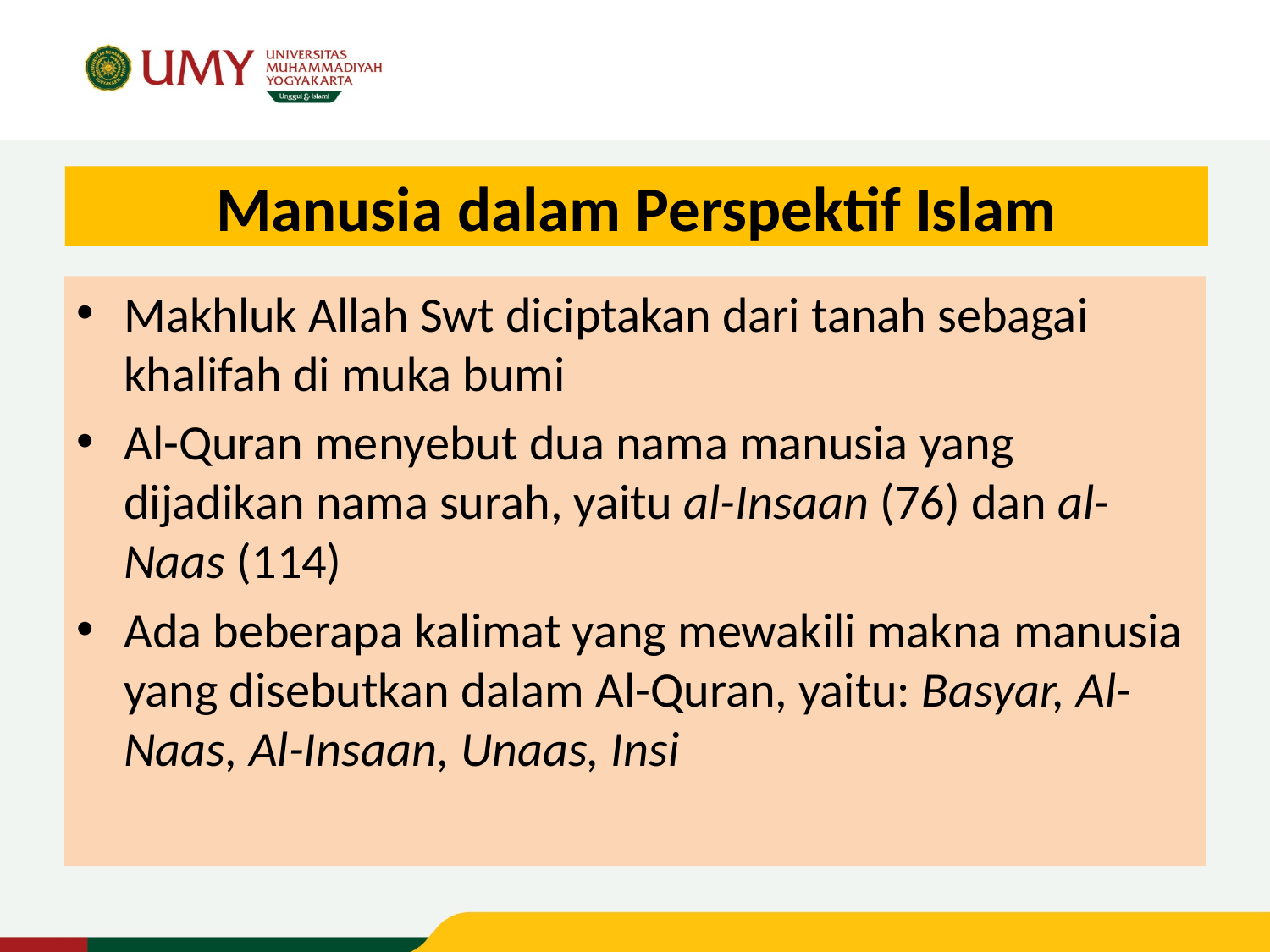

# Manusia dalam Perspektif Islam
Makhluk Allah Swt diciptakan dari tanah sebagai khalifah di muka bumi
Al-Quran menyebut dua nama manusia yang dijadikan nama surah, yaitu al-Insaan (76) dan al-Naas (114)
Ada beberapa kalimat yang mewakili makna manusia yang disebutkan dalam Al-Quran, yaitu: Basyar, Al-Naas, Al-Insaan, Unaas, Insi